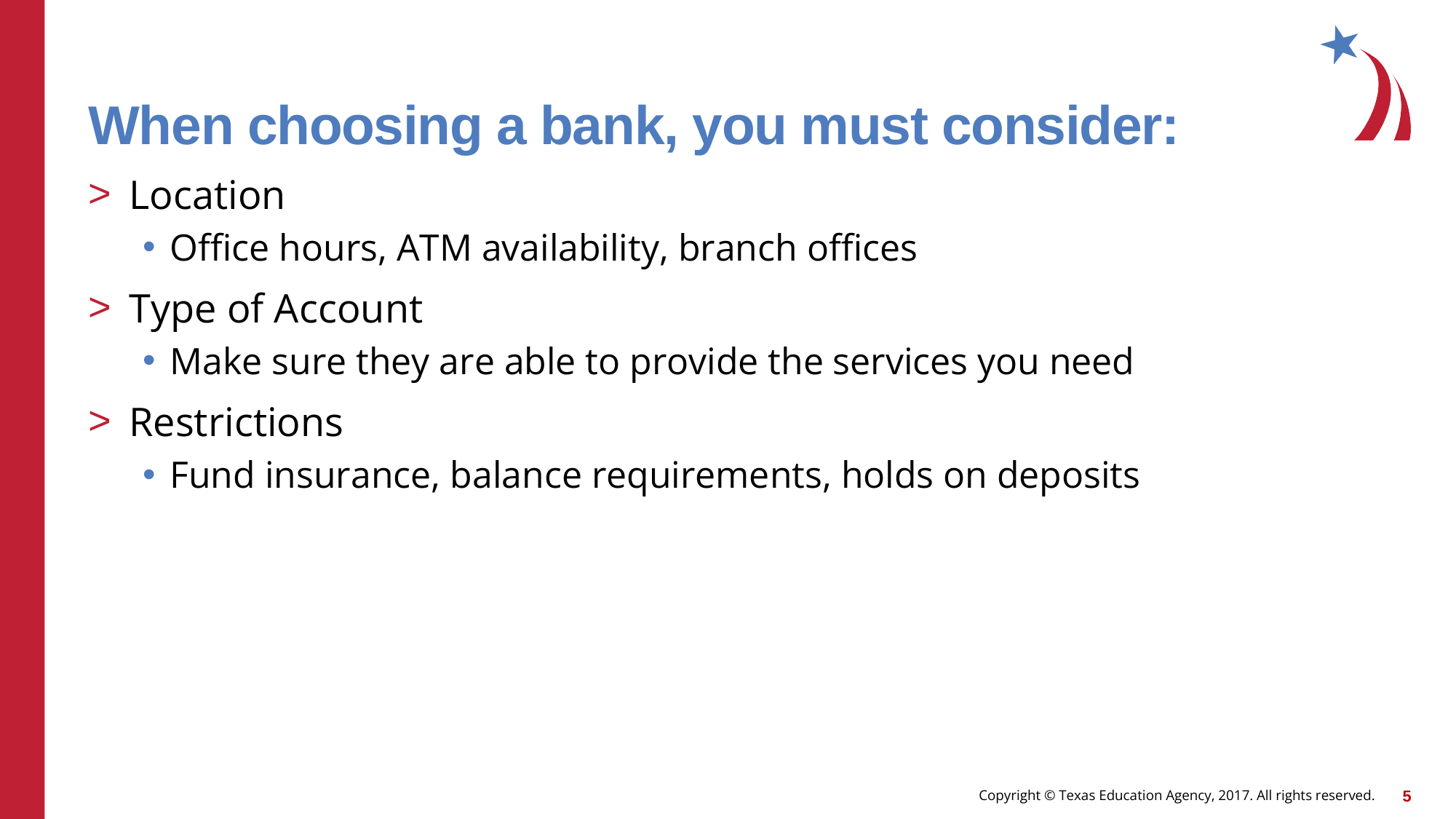

When choosing a bank, you must consider:
Location
Office hours, ATM availability, branch offices
Type of Account
Make sure they are able to provide the services you need
Restrictions
Fund insurance, balance requirements, holds on deposits